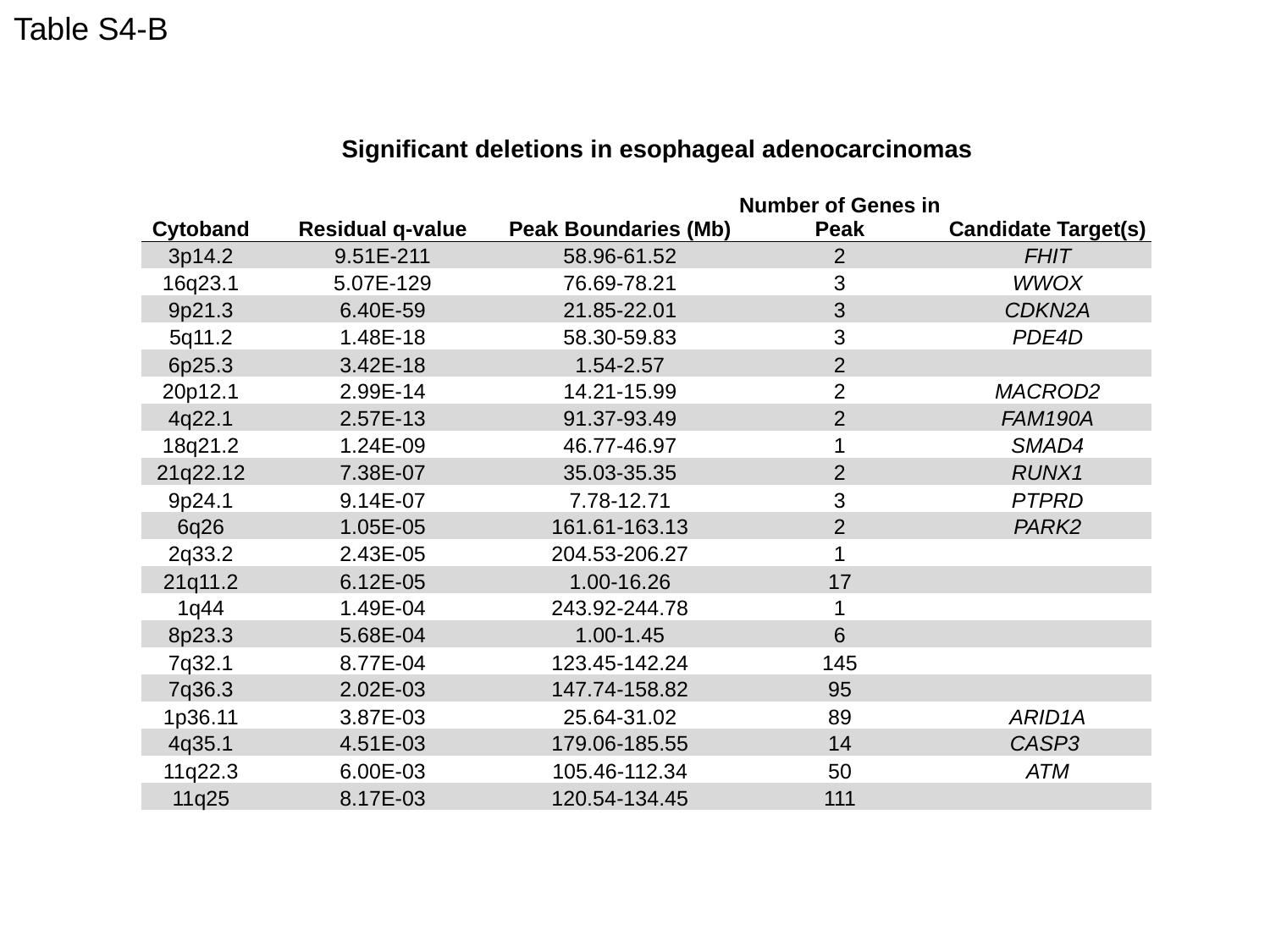

Table S4-B
Significant deletions in esophageal adenocarcinomas
| Cytoband | Residual q-value | Peak Boundaries (Mb) | Number of Genes in Peak | Candidate Target(s) |
| --- | --- | --- | --- | --- |
| 3p14.2 | 9.51E-211 | 58.96-61.52 | 2 | FHIT |
| 16q23.1 | 5.07E-129 | 76.69-78.21 | 3 | WWOX |
| 9p21.3 | 6.40E-59 | 21.85-22.01 | 3 | CDKN2A |
| 5q11.2 | 1.48E-18 | 58.30-59.83 | 3 | PDE4D |
| 6p25.3 | 3.42E-18 | 1.54-2.57 | 2 |  |
| 20p12.1 | 2.99E-14 | 14.21-15.99 | 2 | MACROD2 |
| 4q22.1 | 2.57E-13 | 91.37-93.49 | 2 | FAM190A |
| 18q21.2 | 1.24E-09 | 46.77-46.97 | 1 | SMAD4 |
| 21q22.12 | 7.38E-07 | 35.03-35.35 | 2 | RUNX1 |
| 9p24.1 | 9.14E-07 | 7.78-12.71 | 3 | PTPRD |
| 6q26 | 1.05E-05 | 161.61-163.13 | 2 | PARK2 |
| 2q33.2 | 2.43E-05 | 204.53-206.27 | 1 |  |
| 21q11.2 | 6.12E-05 | 1.00-16.26 | 17 |  |
| 1q44 | 1.49E-04 | 243.92-244.78 | 1 |  |
| 8p23.3 | 5.68E-04 | 1.00-1.45 | 6 |  |
| 7q32.1 | 8.77E-04 | 123.45-142.24 | 145 |  |
| 7q36.3 | 2.02E-03 | 147.74-158.82 | 95 |  |
| 1p36.11 | 3.87E-03 | 25.64-31.02 | 89 | ARID1A |
| 4q35.1 | 4.51E-03 | 179.06-185.55 | 14 | CASP3 |
| 11q22.3 | 6.00E-03 | 105.46-112.34 | 50 | ATM |
| 11q25 | 8.17E-03 | 120.54-134.45 | 111 |  |